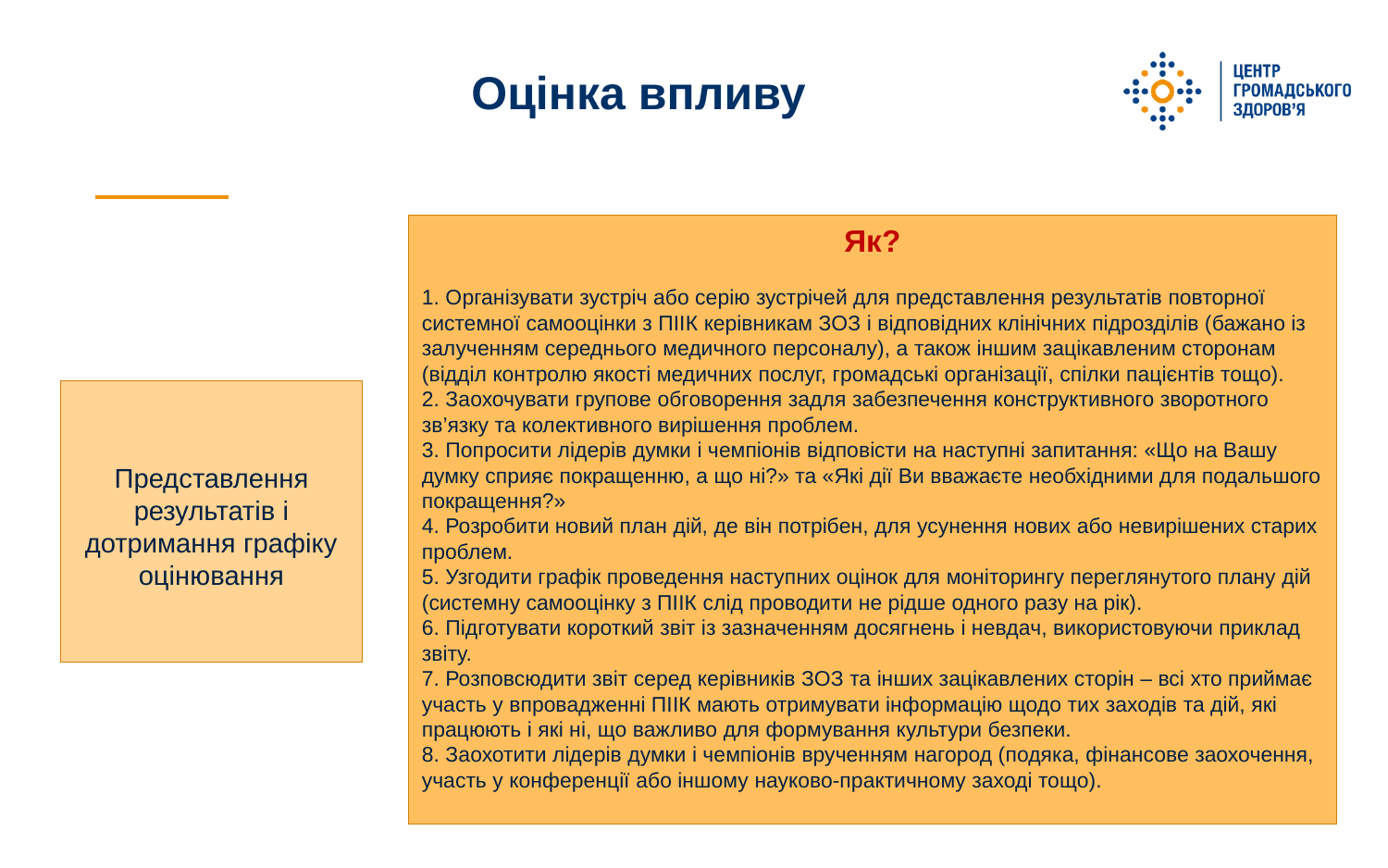

Оцінка впливу
Як?

1. Організувати зустріч або серію зустрічей для представлення результатів повторної системної самооцінки з ПІІК керівникам ЗОЗ і відповідних клінічних підрозділів (бажано із залученням середнього медичного персоналу), а також іншим зацікавленим сторонам (відділ контролю якості медичних послуг, громадські організації, спілки пацієнтів тощо).
2. Заохочувати групове обговорення задля забезпечення конструктивного зворотного зв’язку та колективного вирішення проблем.
3. Попросити лідерів думки і чемпіонів відповісти на наступні запитання: «Що на Вашу думку сприяє покращенню, а що ні?» та «Які дії Ви вважаєте необхідними для подальшого покращення?»
4. Розробити новий план дій, де він потрібен, для усунення нових або невирішених старих проблем.
5. Узгодити графік проведення наступних оцінок для моніторингу переглянутого плану дій (системну самооцінку з ПІІК слід проводити не рідше одного разу на рік).
6. Підготувати короткий звіт із зазначенням досягнень і невдач, використовуючи приклад звіту.
7. Розповсюдити звіт серед керівників ЗОЗ та інших зацікавлених сторін – всі хто приймає участь у впровадженні ПІІК мають отримувати інформацію щодо тих заходів та дій, які працюють і які ні, що важливо для формування культури безпеки.
8. Заохотити лідерів думки і чемпіонів врученням нагород (подяка, фінансове заохочення, участь у конференції або іншому науково-практичному заході тощо).

Представлення результатів і дотримання графіку оцінювання